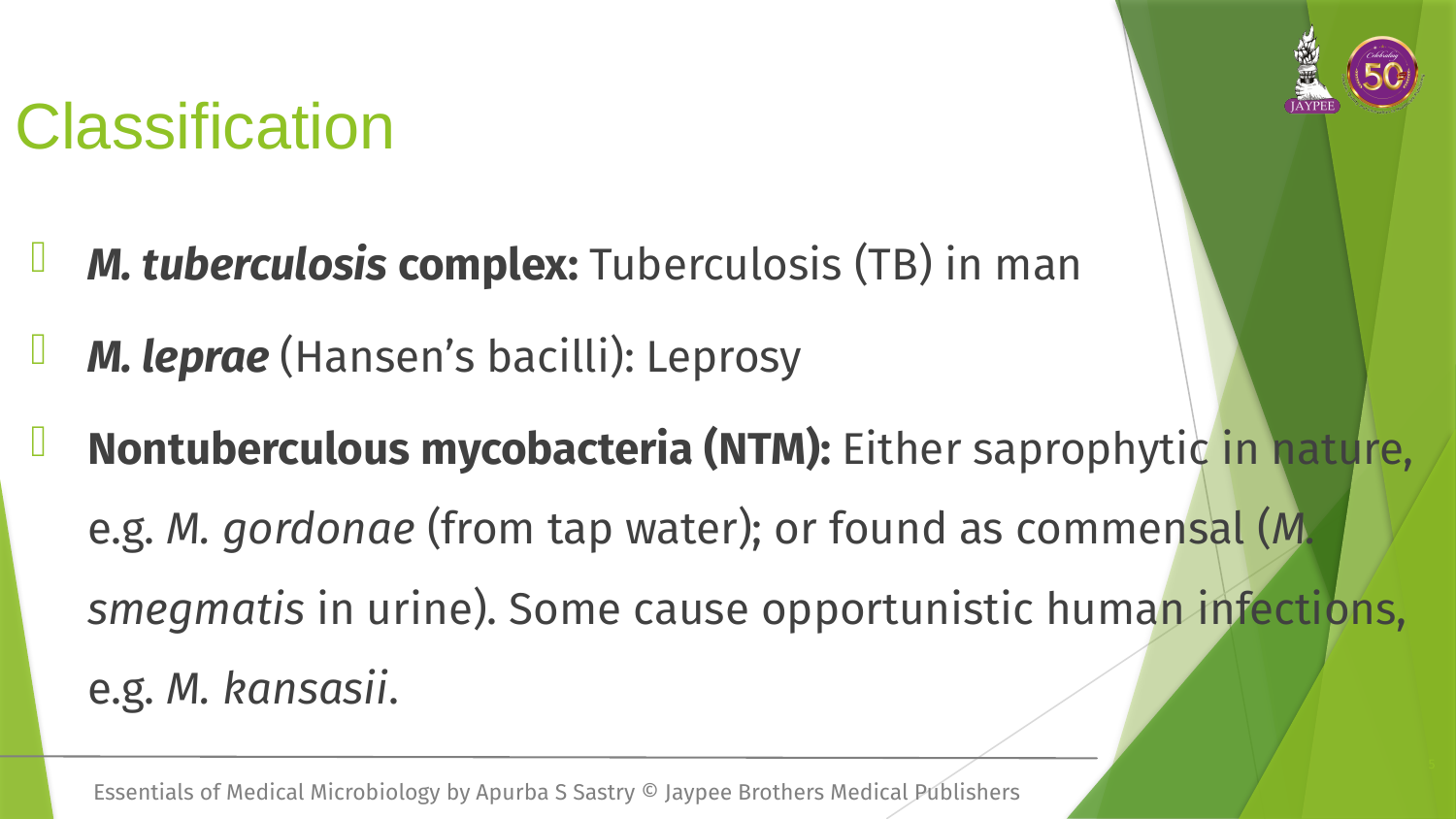

# Classification
M. tuberculosis complex: Tuberculosis (TB) in man
M. leprae (Hansen’s bacilli): Leprosy
Nontuberculous mycobacteria (NTM): Either saprophytic in nature, e.g. M. gordonae (from tap water); or found as commensal (M. smegmatis in urine). Some cause opportunistic human infections, e.g. M. kansasii.
5